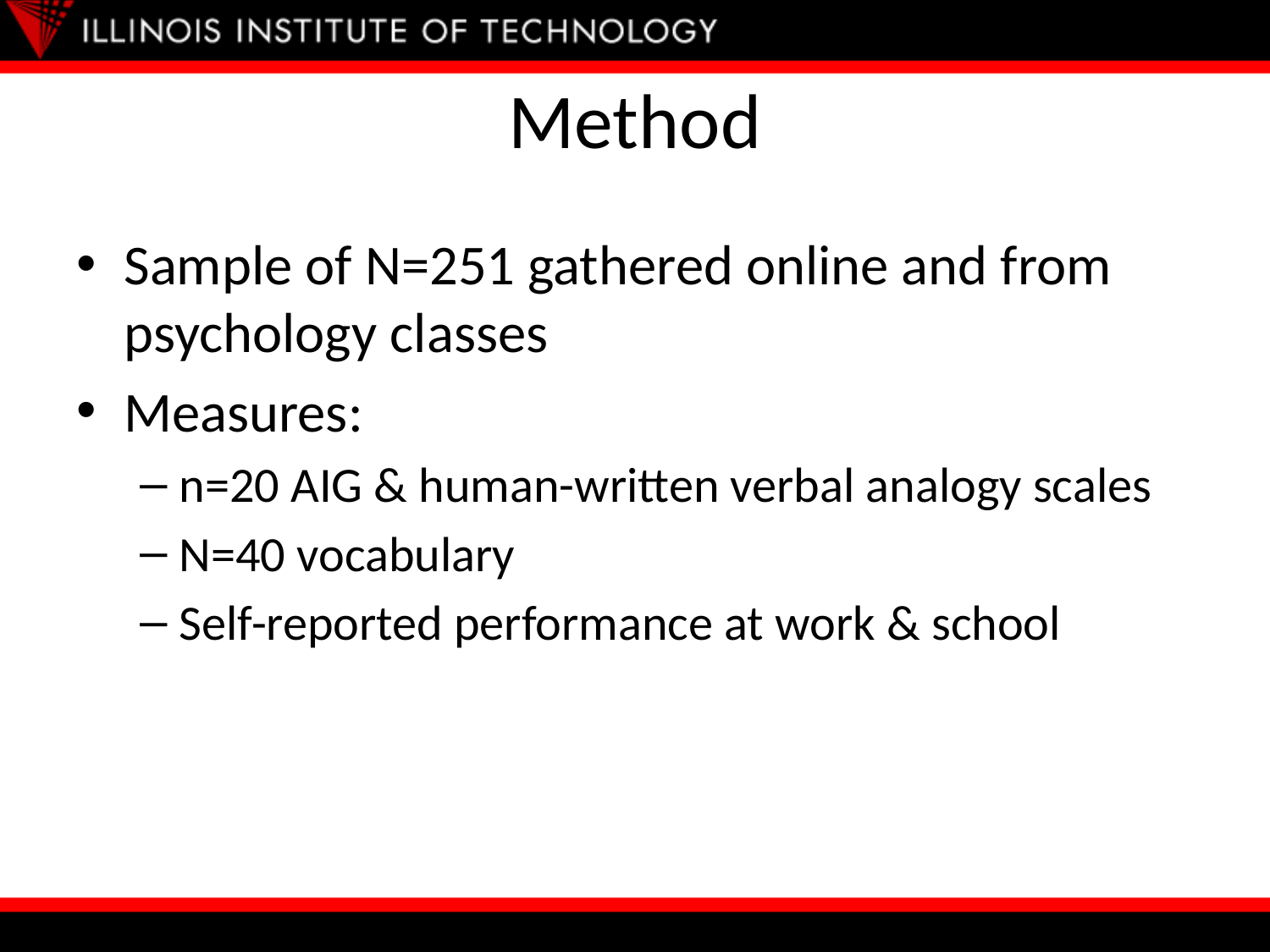

# Method
Sample of N=251 gathered online and from psychology classes
Measures:
n=20 AIG & human-written verbal analogy scales
N=40 vocabulary
Self-reported performance at work & school